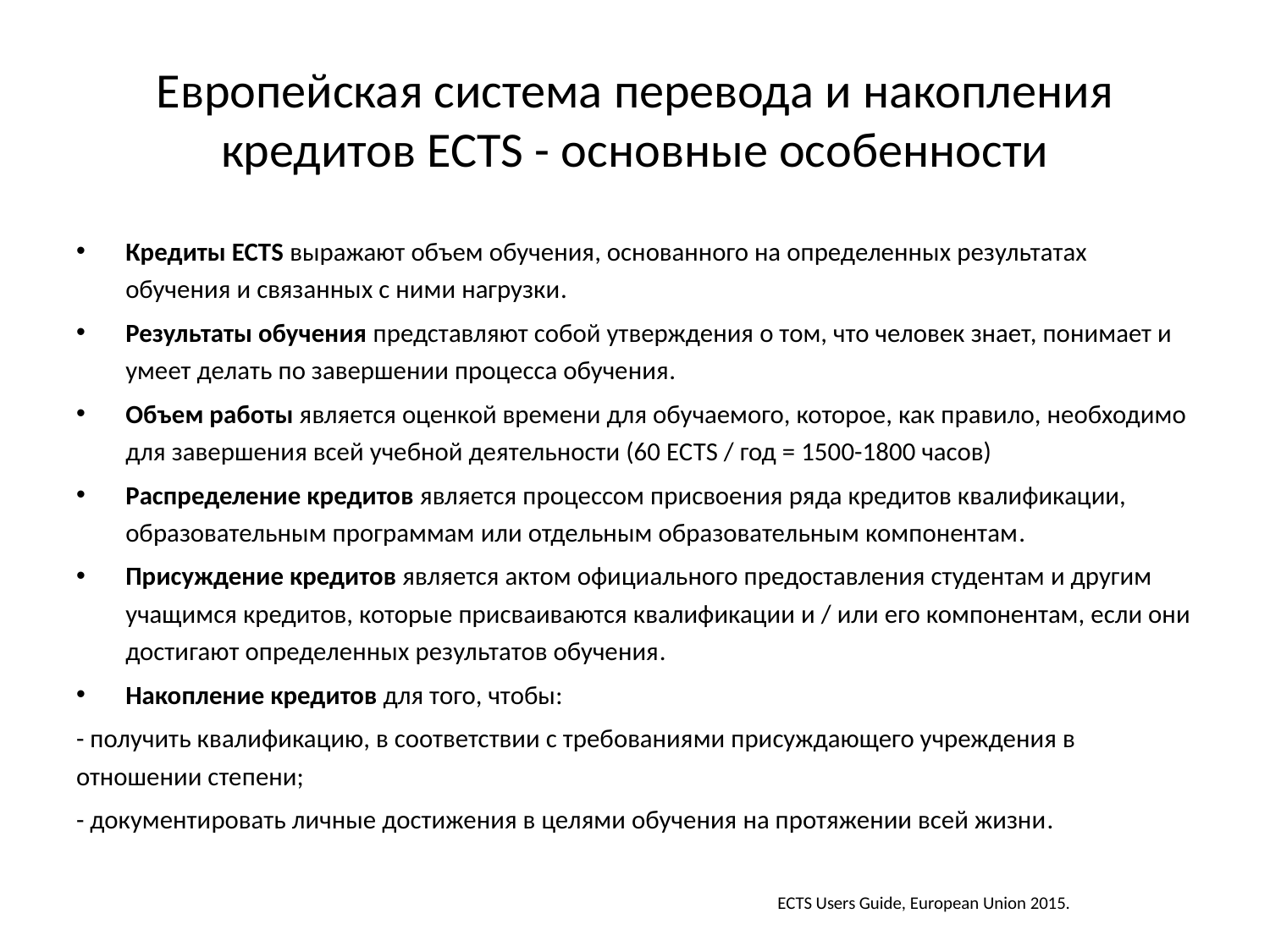

# Европейская система перевода и накопления кредитов ECTS - основные особенности
Кредиты ECTS выражают объем обучения, основанного на определенных результатах обучения и связанных с ними нагрузки.
Результаты обучения представляют собой утверждения о том, что человек знает, понимает и умеет делать по завершении процесса обучения.
Объем работы является оценкой времени для обучаемого, которое, как правило, необходимо для завершения всей учебной деятельности (60 ECTS / год = 1500-1800 часов)
Распределение кредитов является процессом присвоения ряда кредитов квалификации, образовательным программам или отдельным образовательным компонентам.
Присуждение кредитов является актом официального предоставления студентам и другим учащимся кредитов, которые присваиваются квалификации и / или его компонентам, если они достигают определенных результатов обучения.
Накопление кредитов для того, чтобы:
- получить квалификацию, в соответствии с требованиями присуждающего учреждения в отношении степени;
- документировать личные достижения в целями обучения на протяжении всей жизни.
ECTS Users Guide, European Union 2015.